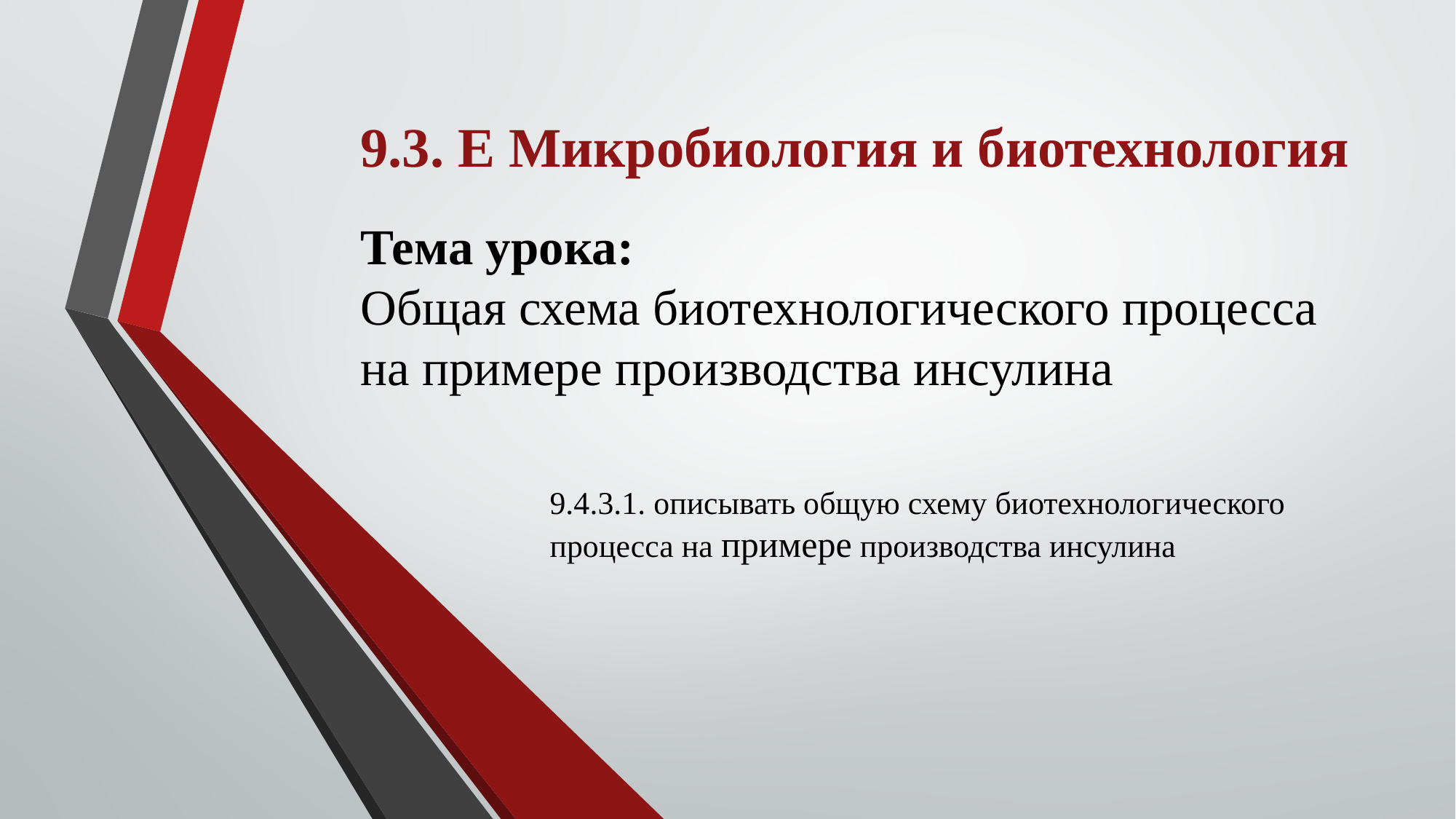

# 9.3. Е Микробиология и биотехнология Тема урока: Общая схема биотехнологического процесса на примере производства инсулина
9.4.3.1. описывать общую схему биотехнологического процесса на примере производства инсулина